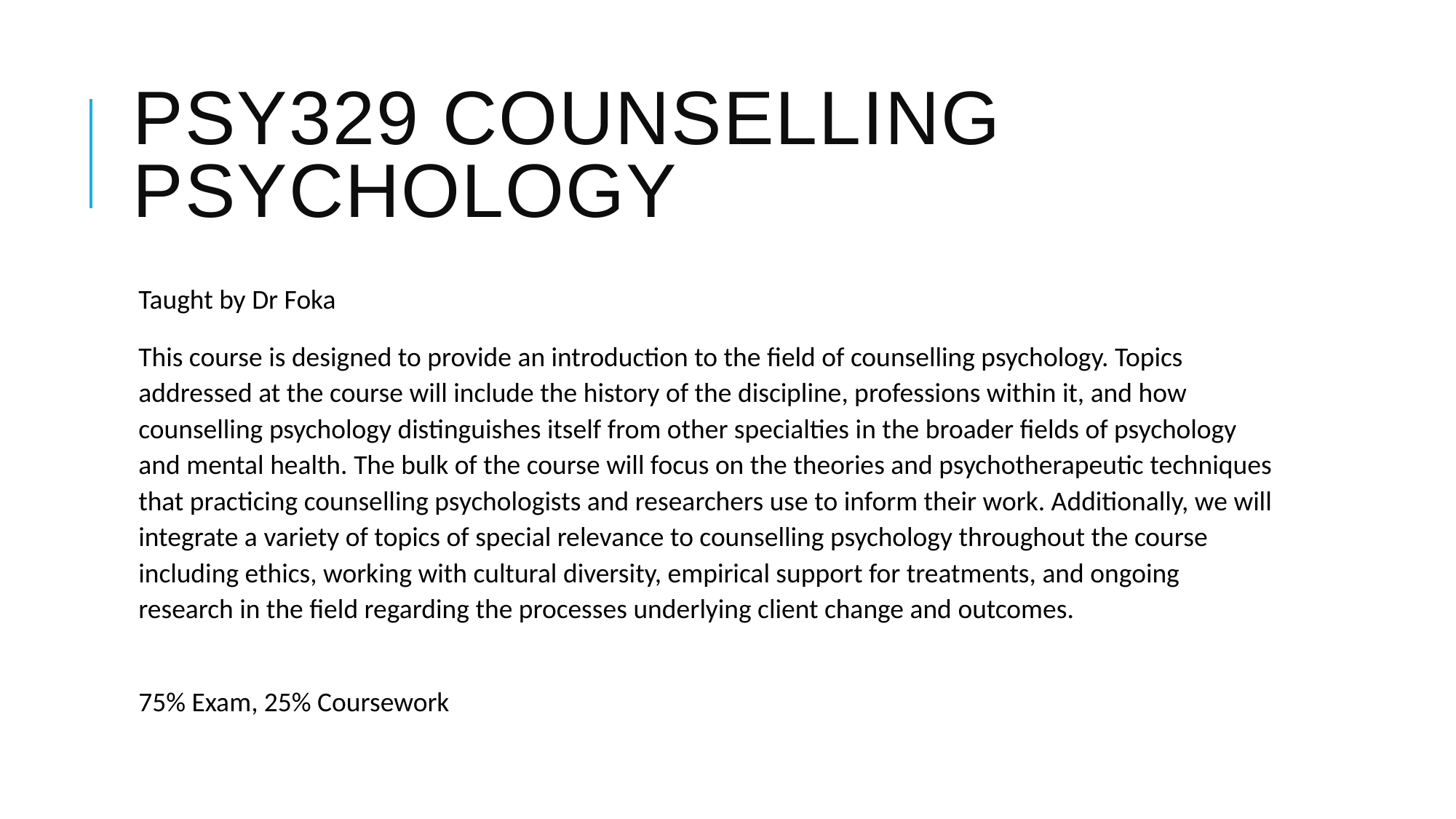

# PSY329 counselling psychology
Taught by Dr Foka
This course is designed to provide an introduction to the field of counselling psychology. Topics addressed at the course will include the history of the discipline, professions within it, and how counselling psychology distinguishes itself from other specialties in the broader fields of psychology and mental health. The bulk of the course will focus on the theories and psychotherapeutic techniques that practicing counselling psychologists and researchers use to inform their work. Additionally, we will integrate a variety of topics of special relevance to counselling psychology throughout the course including ethics, working with cultural diversity, empirical support for treatments, and ongoing research in the field regarding the processes underlying client change and outcomes.
75% Exam, 25% Coursework